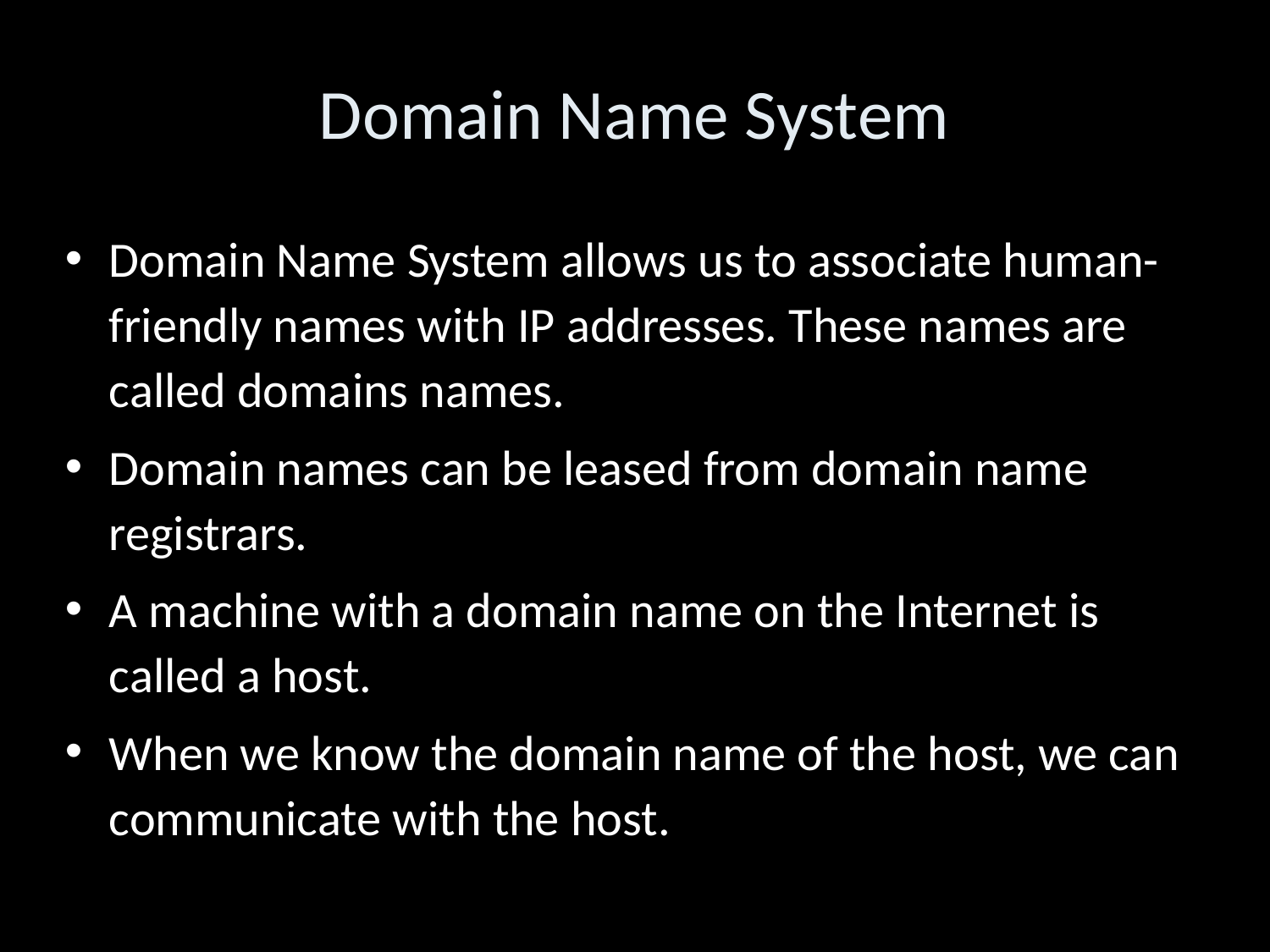

Domain Name System
Domain Name System allows us to associate human-friendly names with IP addresses. These names are called domains names.
Domain names can be leased from domain name registrars.
A machine with a domain name on the Internet is called a host.
When we know the domain name of the host, we can communicate with the host.